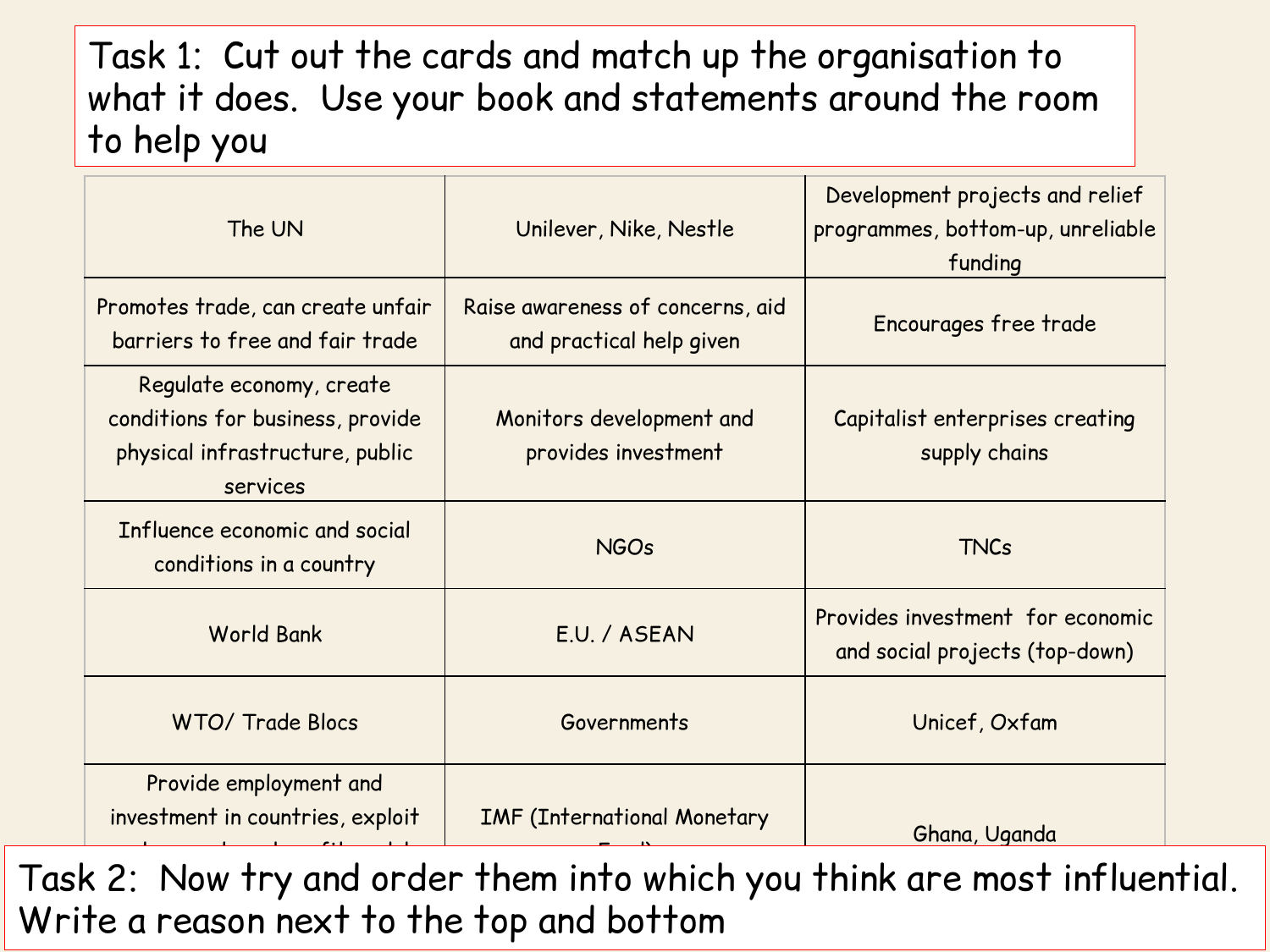

# Task 1:  Cut out the cards and match up the organisation to what it does.  Use your book and statements around the room to help you
| The UN | Unilever, Nike, Nestle | Development projects and relief programmes, bottom-up, unreliable funding |
| --- | --- | --- |
| Promotes trade, can create unfair barriers to free and fair trade | Raise awareness of concerns, aid and practical help given | Encourages free trade |
| Regulate economy, create conditions for business, provide physical infrastructure, public services | Monitors development and provides investment | Capitalist enterprises creating supply chains |
| Influence economic and social conditions in a country | NGOs | TNCs |
| World Bank | E.U. / ASEAN | Provides investment for economic and social projects (top-down) |
| WTO/ Trade Blocs | Governments | Unicef, Oxfam |
| Provide employment and investment in countries, exploit workers and most profit sent to home country | IMF (International Monetary Fund) | Ghana, Uganda |
Task 2:  Now try and order them into which you think are most influential.  Write a reason next to the top and bottom